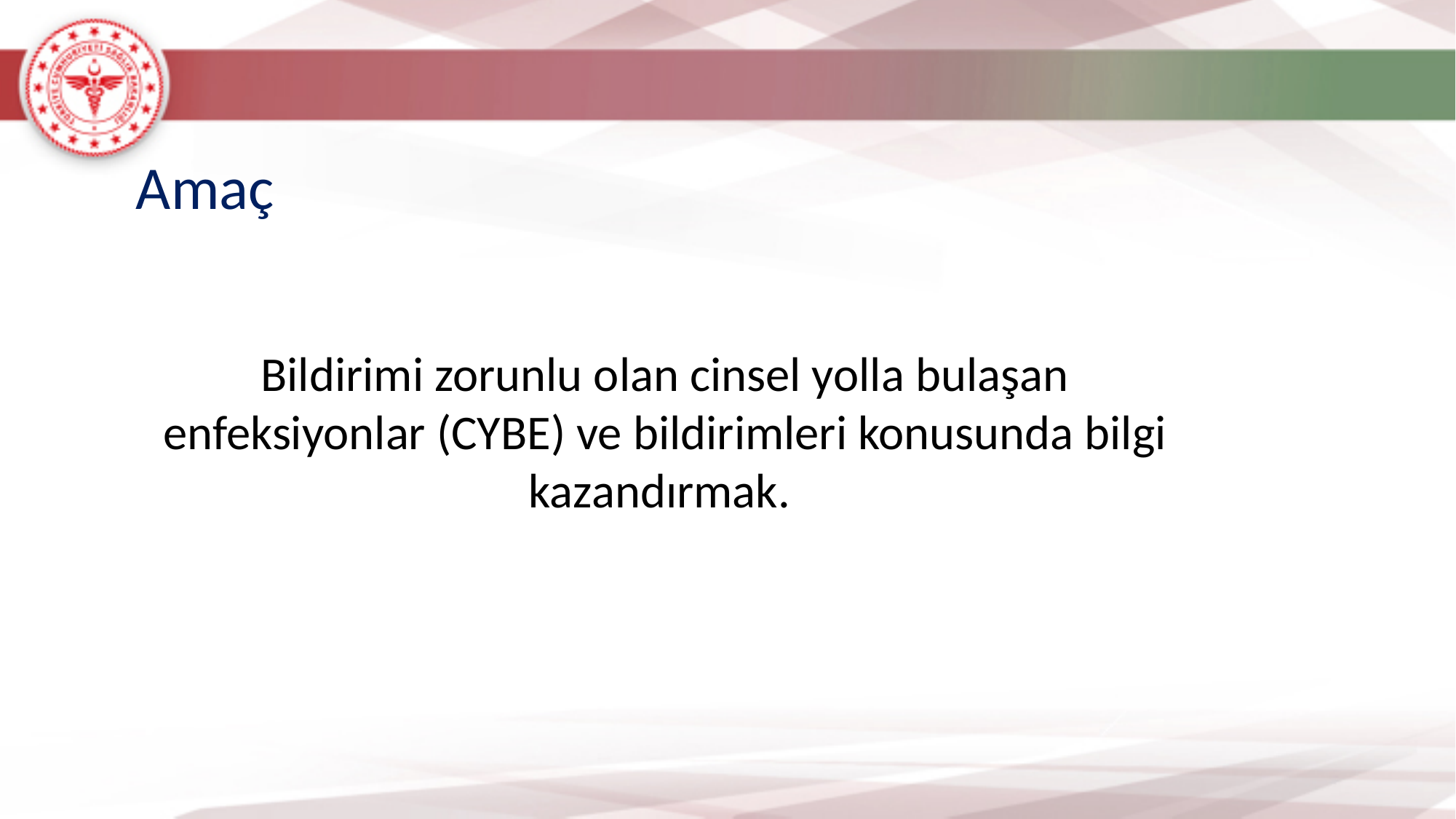

Amaç
Bildirimi zorunlu olan cinsel yolla bulaşan enfeksiyonlar (CYBE) ve bildirimleri konusunda bilgi kazandırmak.